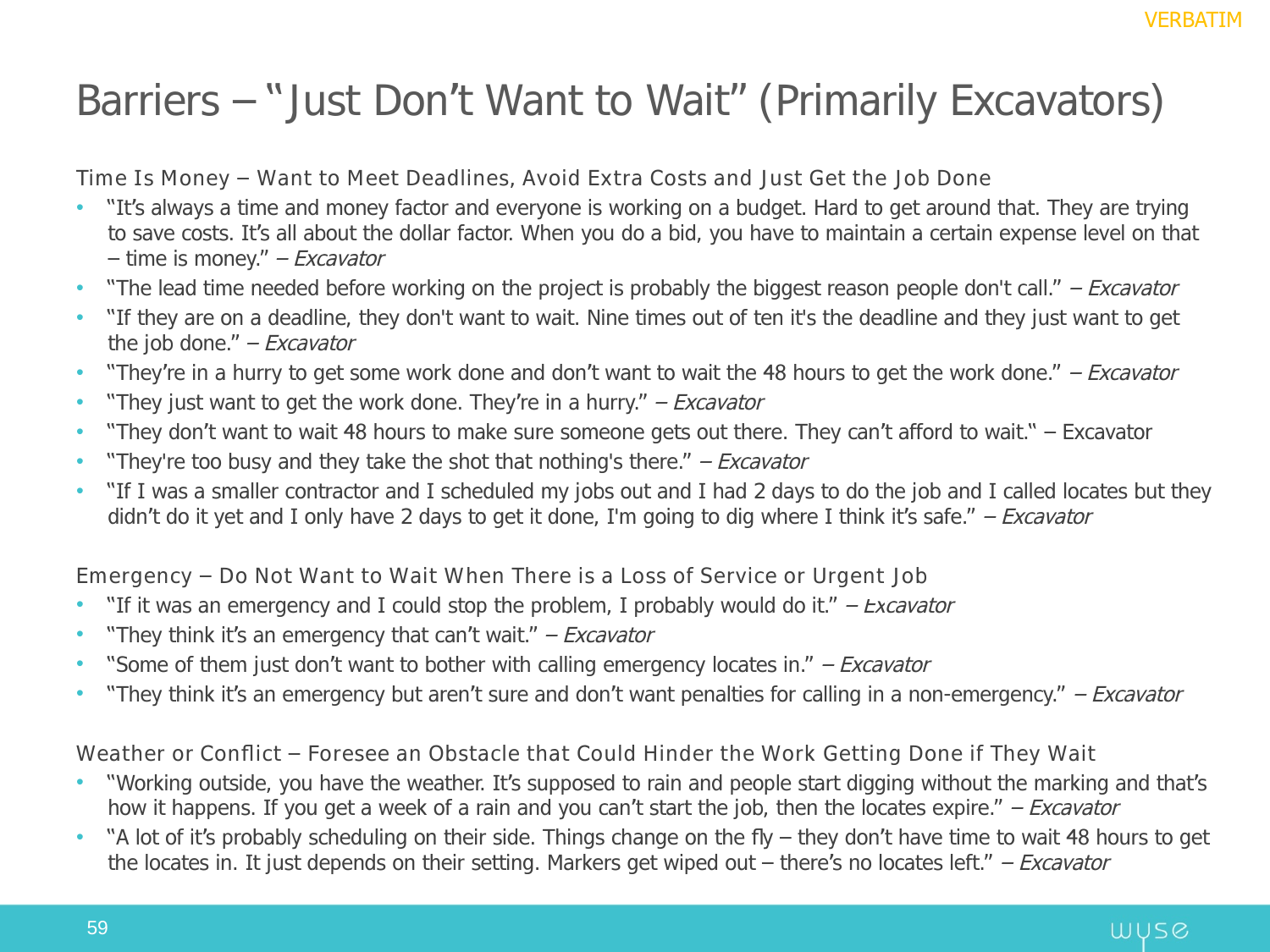

VERBATIM
# Barriers – “Just Don’t Want to Wait” (Primarily Excavators)
Time Is Money – Want to Meet Deadlines, Avoid Extra Costs and Just Get the Job Done
“It’s always a time and money factor and everyone is working on a budget. Hard to get around that. They are trying to save costs. It’s all about the dollar factor. When you do a bid, you have to maintain a certain expense level on that – time is money.” – Excavator
“The lead time needed before working on the project is probably the biggest reason people don't call.” – Excavator
“If they are on a deadline, they don't want to wait. Nine times out of ten it's the deadline and they just want to get the job done.” – Excavator
“They’re in a hurry to get some work done and don’t want to wait the 48 hours to get the work done.” – Excavator
“They just want to get the work done. They’re in a hurry.” – Excavator
“They don’t want to wait 48 hours to make sure someone gets out there. They can’t afford to wait.“ – Excavator
“They're too busy and they take the shot that nothing's there.” – Excavator
“If I was a smaller contractor and I scheduled my jobs out and I had 2 days to do the job and I called locates but they didn’t do it yet and I only have 2 days to get it done, I'm going to dig where I think it’s safe.” – Excavator

Emergency – Do Not Want to Wait When There is a Loss of Service or Urgent Job
“If it was an emergency and I could stop the problem, I probably would do it.” – Excavator
“They think it’s an emergency that can’t wait.” – Excavator
“Some of them just don’t want to bother with calling emergency locates in.” – Excavator
“They think it’s an emergency but aren’t sure and don’t want penalties for calling in a non-emergency.” – Excavator

Weather or Conflict – Foresee an Obstacle that Could Hinder the Work Getting Done if They Wait
“Working outside, you have the weather. It’s supposed to rain and people start digging without the marking and that’s how it happens. If you get a week of a rain and you can’t start the job, then the locates expire.” – Excavator
“A lot of it’s probably scheduling on their side. Things change on the fly – they don’t have time to wait 48 hours to get the locates in. It just depends on their setting. Markers get wiped out – there’s no locates left.” – Excavator

59